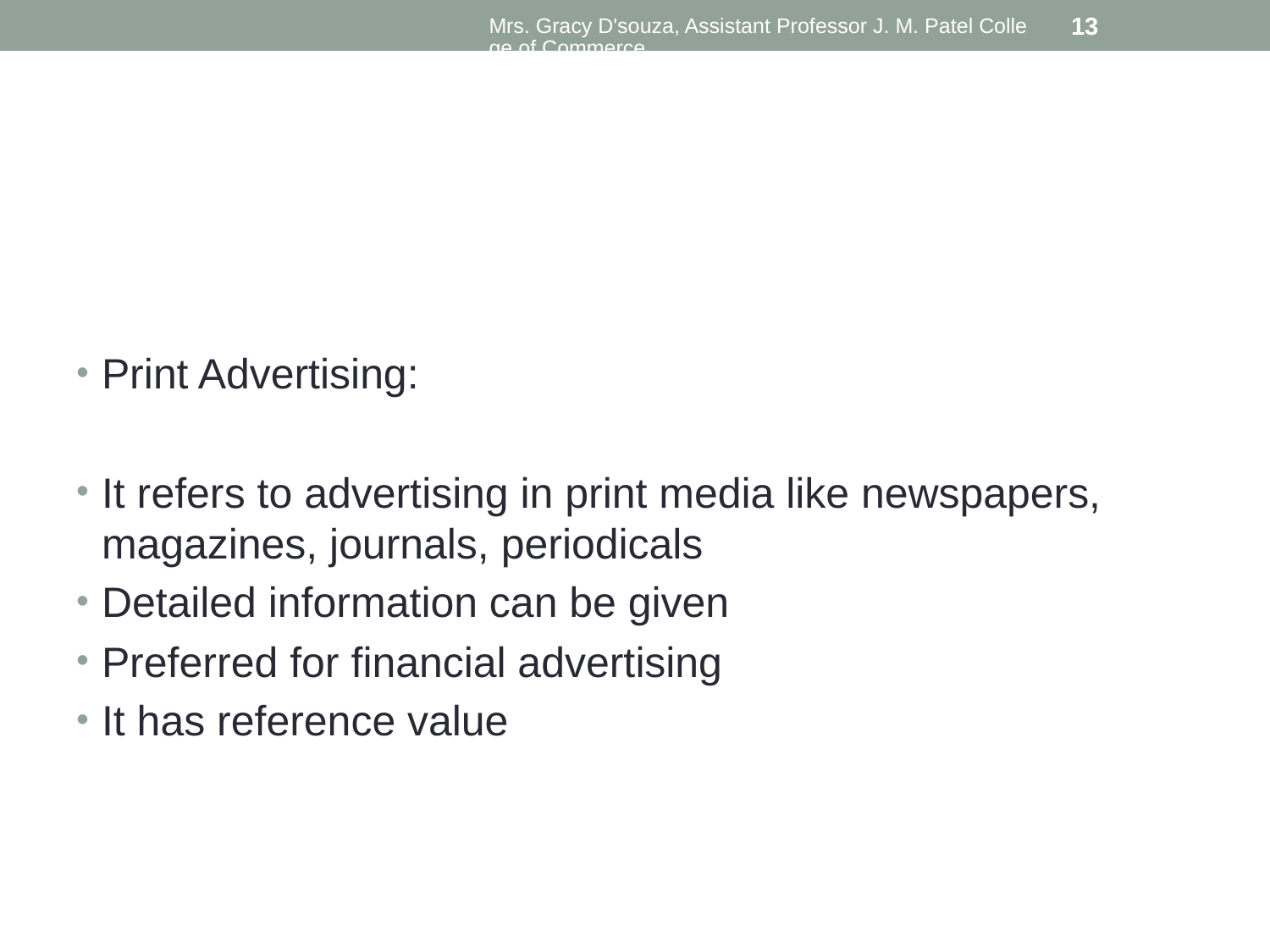

Mrs. Gracy D'souza, Assistant Professor J. M. Patel College of Commerce
13
#

Print Advertising:

It refers to advertising in print media like newspapers, magazines, journals, periodicals
Detailed information can be given
Preferred for financial advertising
It has reference value